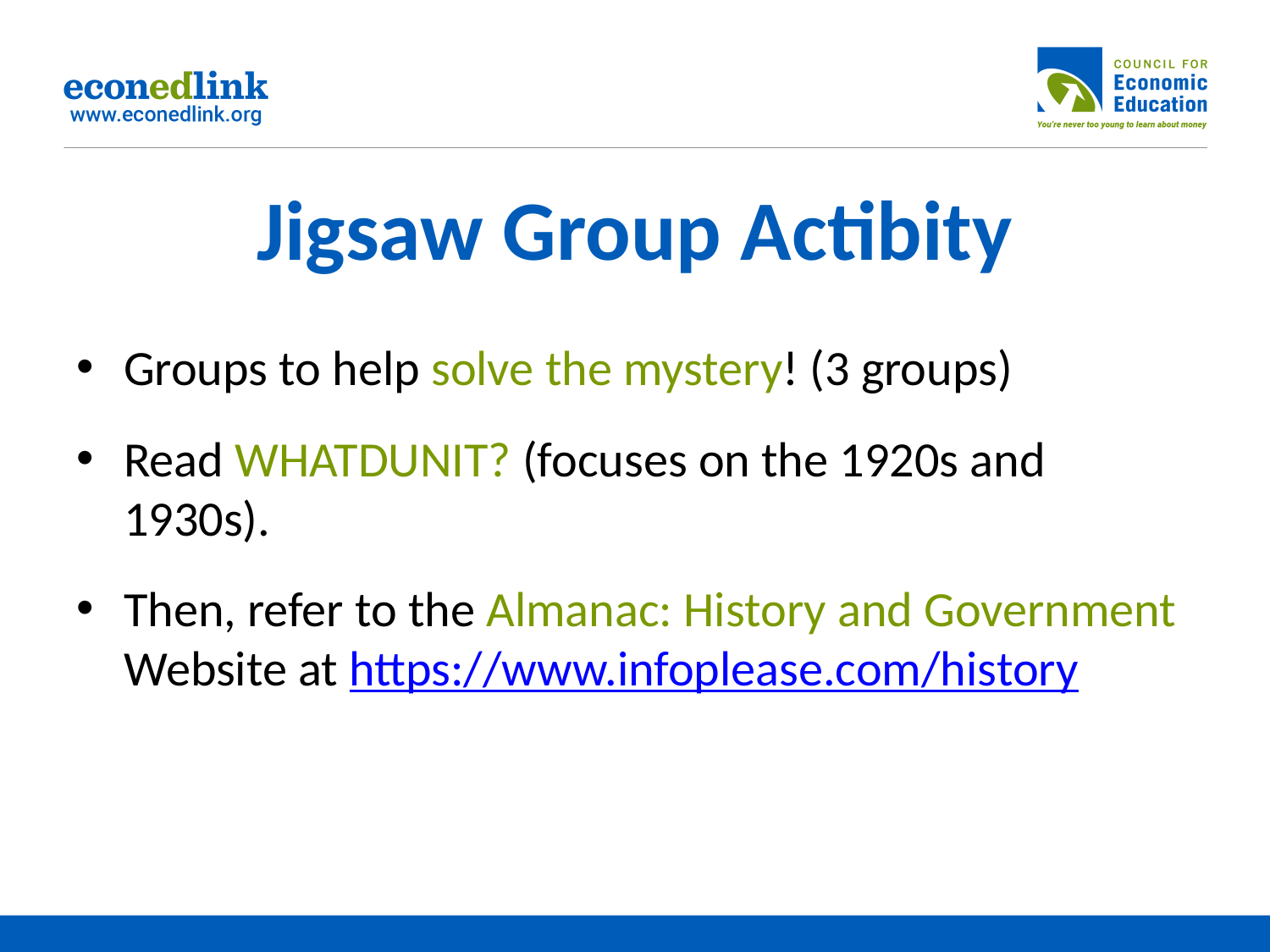

# Jigsaw Group Actibity
Groups to help solve the mystery! (3 groups)
Read WHATDUNIT? (focuses on the 1920s and 1930s).
Then, refer to the Almanac: History and Government Website at https://www.infoplease.com/history